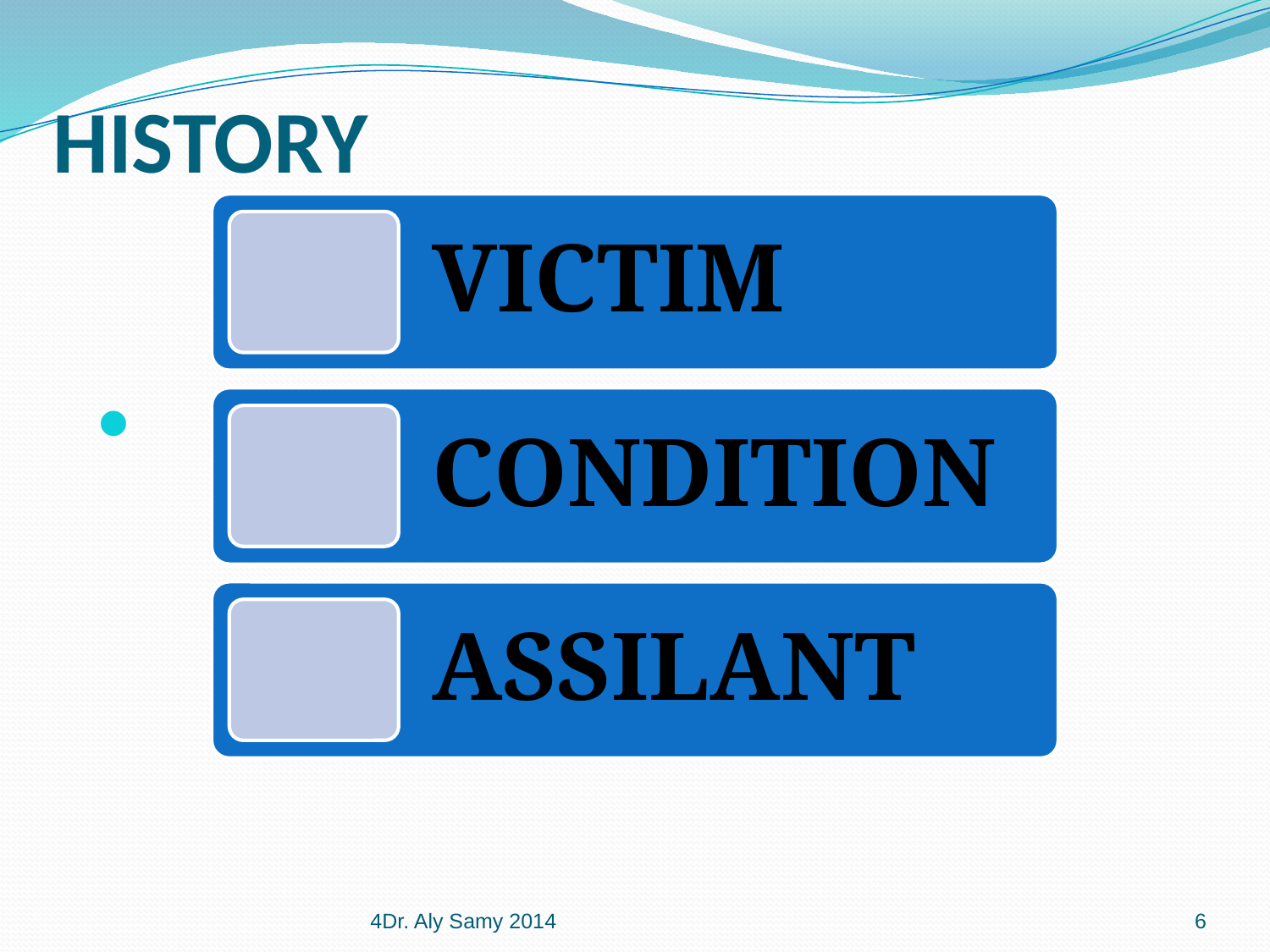

# HISTORY

VICTIM
CONDITION
ASSILANT
4Dr. Aly Samy 2014
6